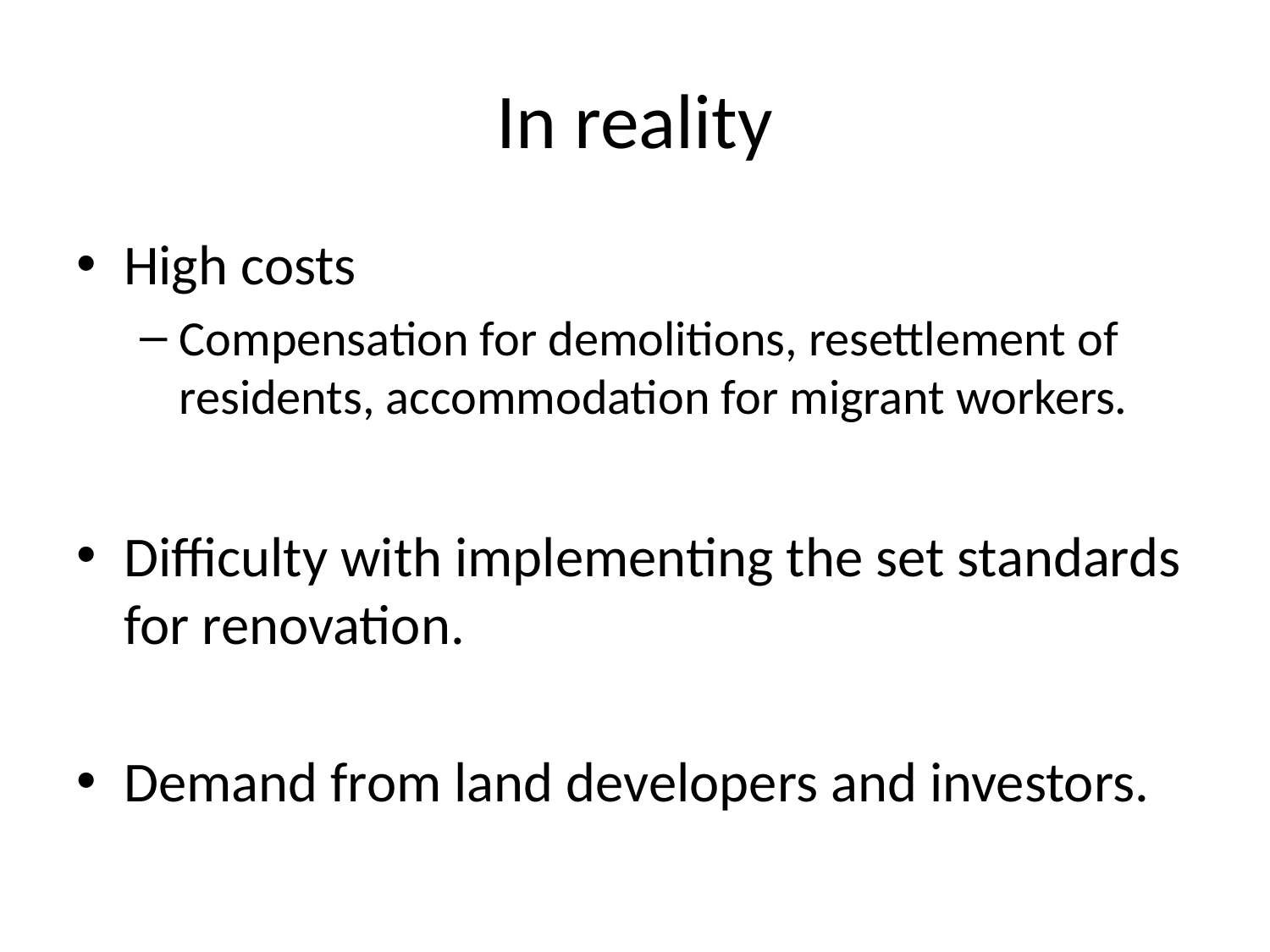

# In reality
High costs
Compensation for demolitions, resettlement of residents, accommodation for migrant workers.

Difficulty with implementing the set standards for renovation.

Demand from land developers and investors.